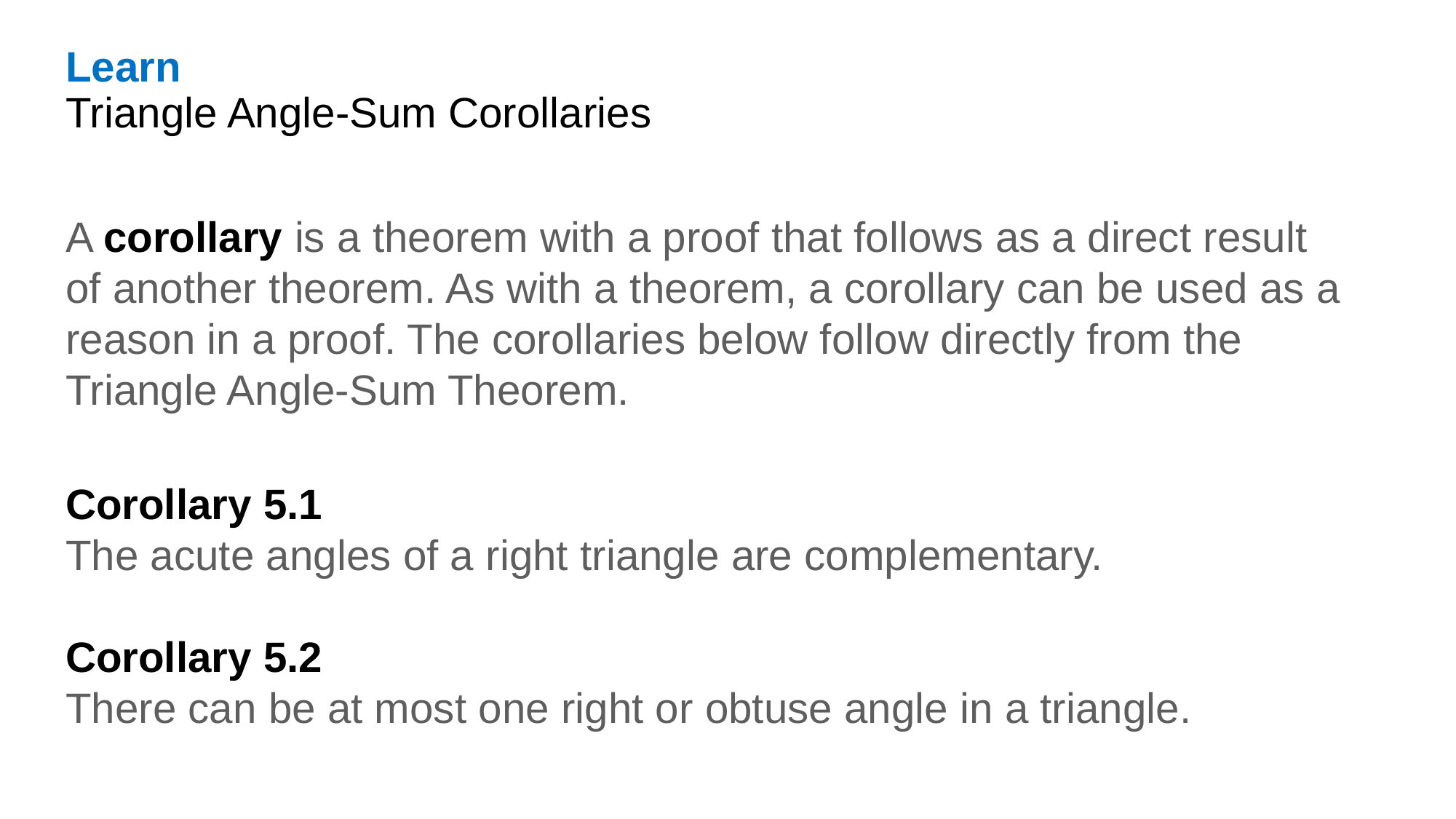

Learn
Triangle Angle-Sum Corollaries
A corollary is a theorem with a proof that follows as a direct result of another theorem. As with a theorem, a corollary can be used as a reason in a proof. The corollaries below follow directly from the Triangle Angle-Sum Theorem.
Corollary 5.1
The acute angles of a right triangle are complementary.

Corollary 5.2
There can be at most one right or obtuse angle in a triangle.